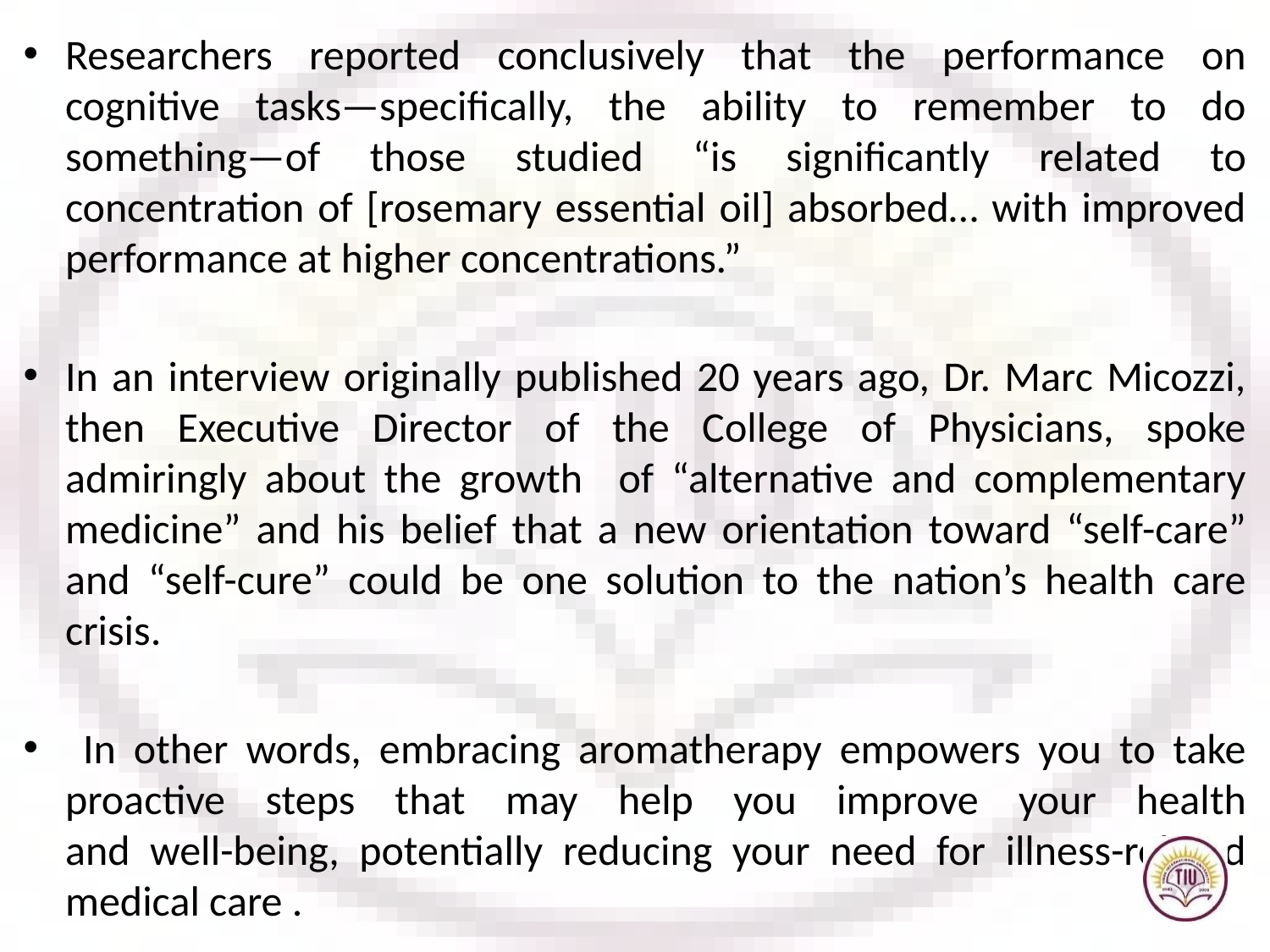

Researchers reported conclusively that the performance on cognitive tasks—specifically, the ability to remember to do something—of those studied “is significantly related to concentration of [rosemary essential oil] absorbed… with improved performance at higher concentrations.”

In an interview originally published 20 years ago, Dr. Marc Micozzi, then Executive Director of the College of Physicians, spoke admiringly about the growth  of “alternative and complementary medicine” and his belief that a new orientation toward “self-care” and “self-cure” could be one solution to the nation’s health care crisis.

 In other words, embracing aromatherapy empowers you to take proactive steps that may help you improve your health
and well-being, potentially reducing your need for illness-related medical care .